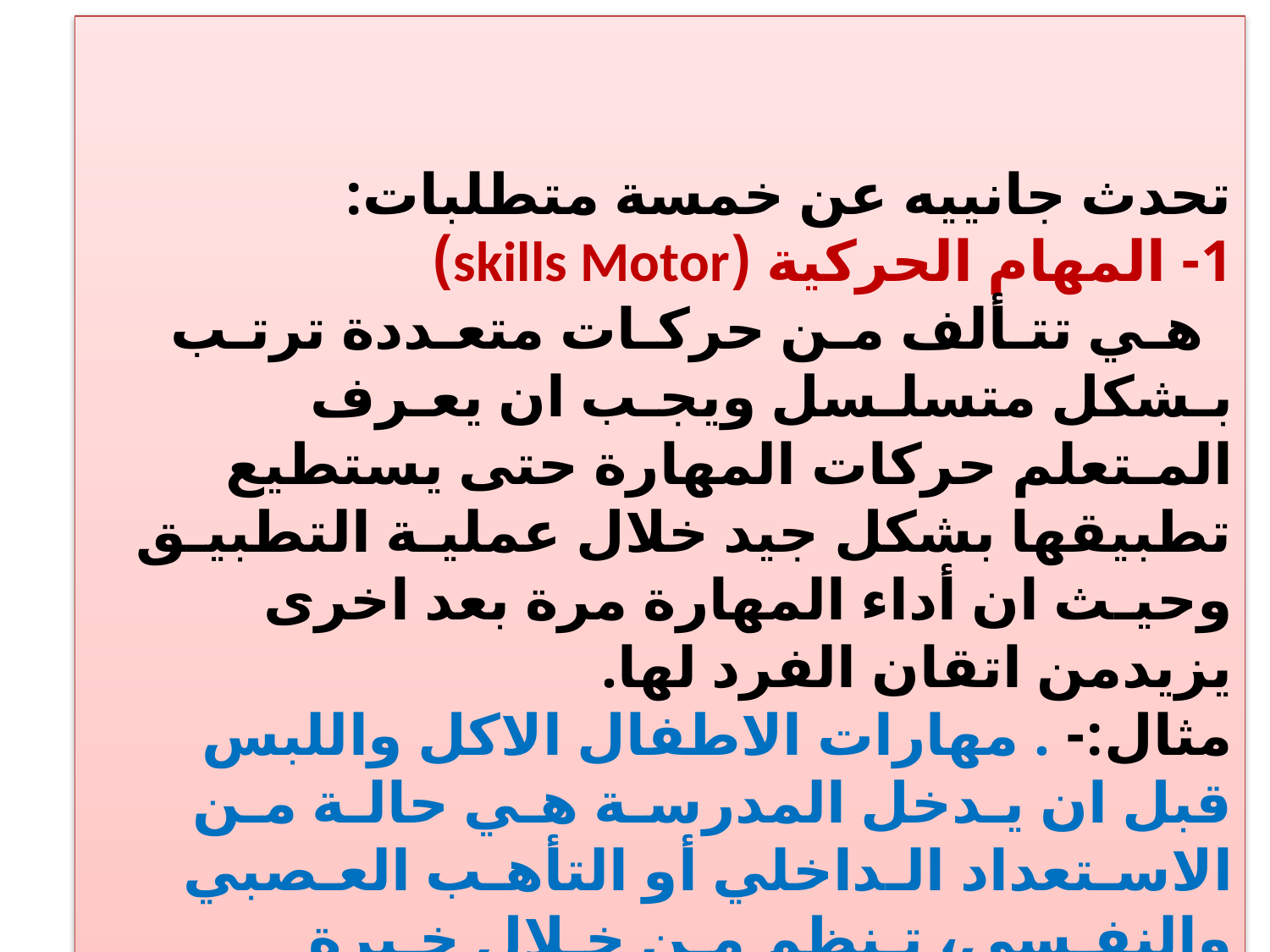

تحدث جانييه عن خمسة متطلبات:
1- المهام الحركية (skills Motor)
  هـي تتـألف مـن حركـات متعـددة ترتـب بـشكل متسلـسل ويجـب ان يعـرف المـتعلم حركات المهارة حتى يستطيع تطبيقها بشكل جيد خلال عمليـة التطبيـق وحيـث ان أداء المهارة مرة بعد اخرى يزيدمن اتقان الفرد لها.
مثال:- . مهارات الاطفال الاكل واللبس قبل ان يـدخل المدرسـة هـي حالـة مـن الاسـتعداد الـداخلي أو التأهـب العـصبي والنفـسي، تـنظم مـن خـلال خـبرة الـشخص وتكـوين الذات.